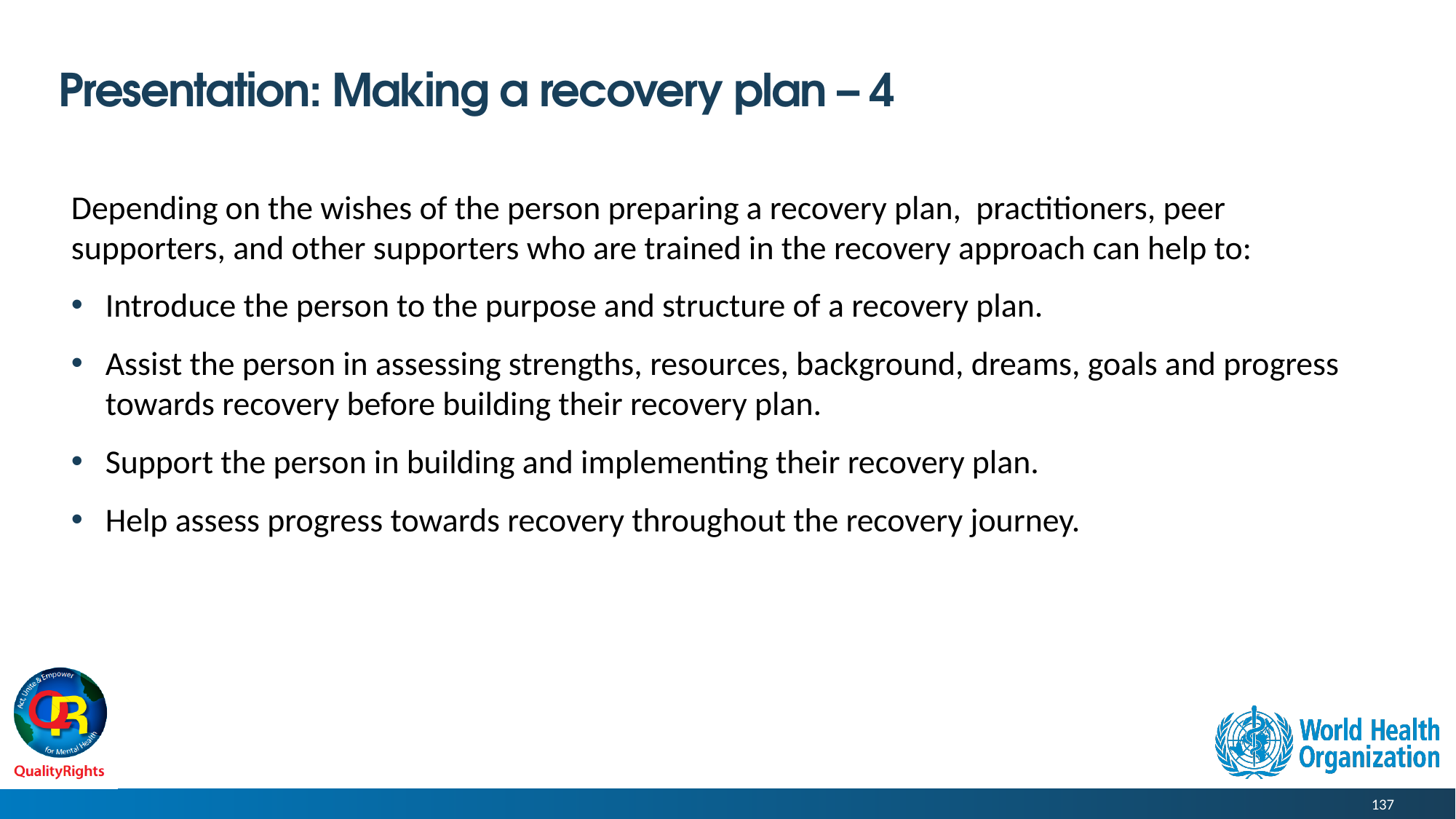

# Presentation: Making a recovery plan – 4
Depending on the wishes of the person preparing a recovery plan,  practitioners, peer supporters, and other supporters who are trained in the recovery approach can help to:
Introduce the person to the purpose and structure of a recovery plan.
Assist the person in assessing strengths, resources, background, dreams, goals and progress towards recovery before building their recovery plan.
Support the person in building and implementing their recovery plan.
Help assess progress towards recovery throughout the recovery journey.